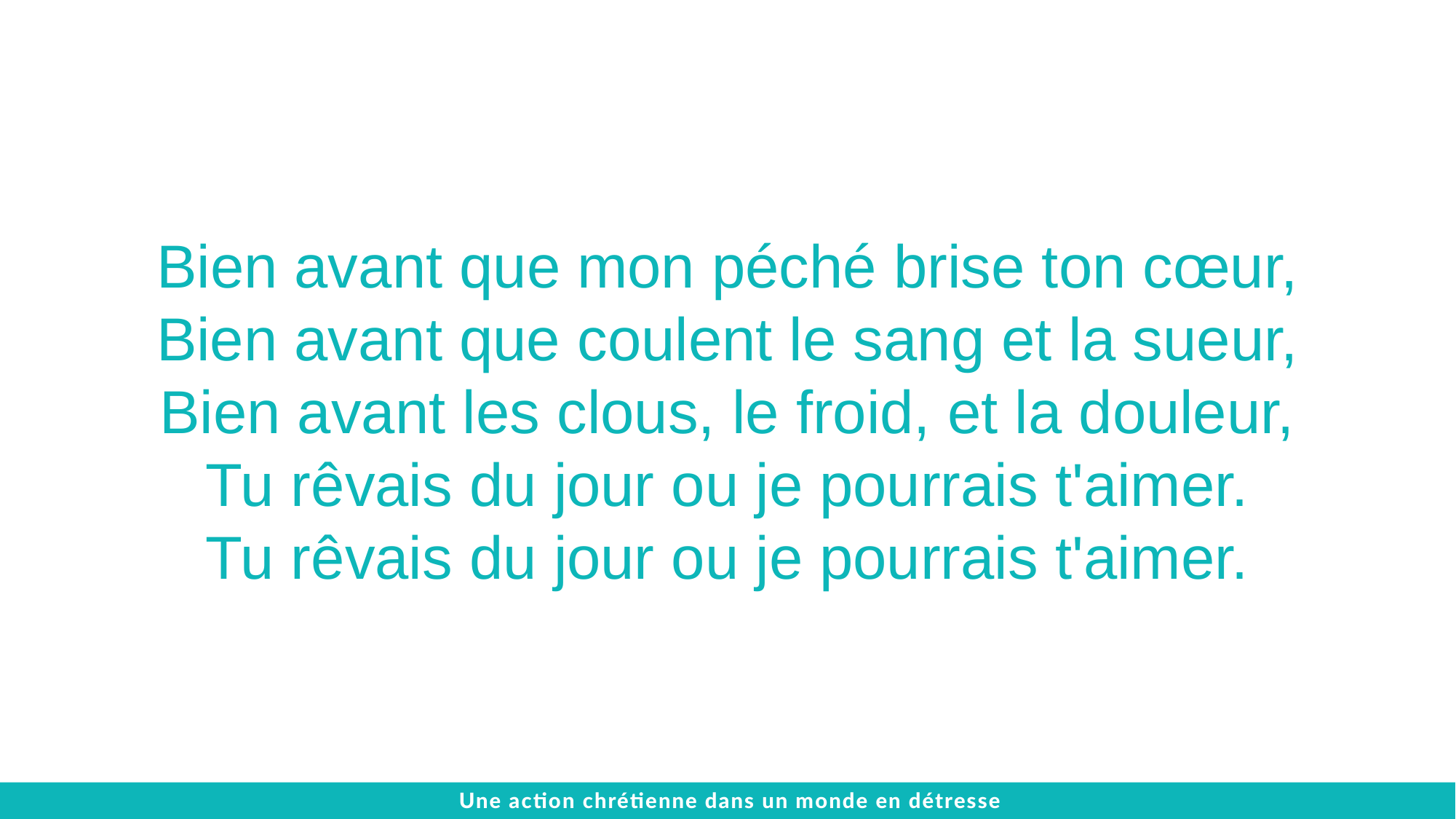

Bien avant que mon péché brise ton cœur,
Bien avant que coulent le sang et la sueur,
Bien avant les clous, le froid, et la douleur,
Tu rêvais du jour ou je pourrais t'aimer.
Tu rêvais du jour ou je pourrais t'aimer.
 © 2021 The Chalmers Center
Une action chrétienne dans un monde en détresse

 © 2021 The Chalmers Center